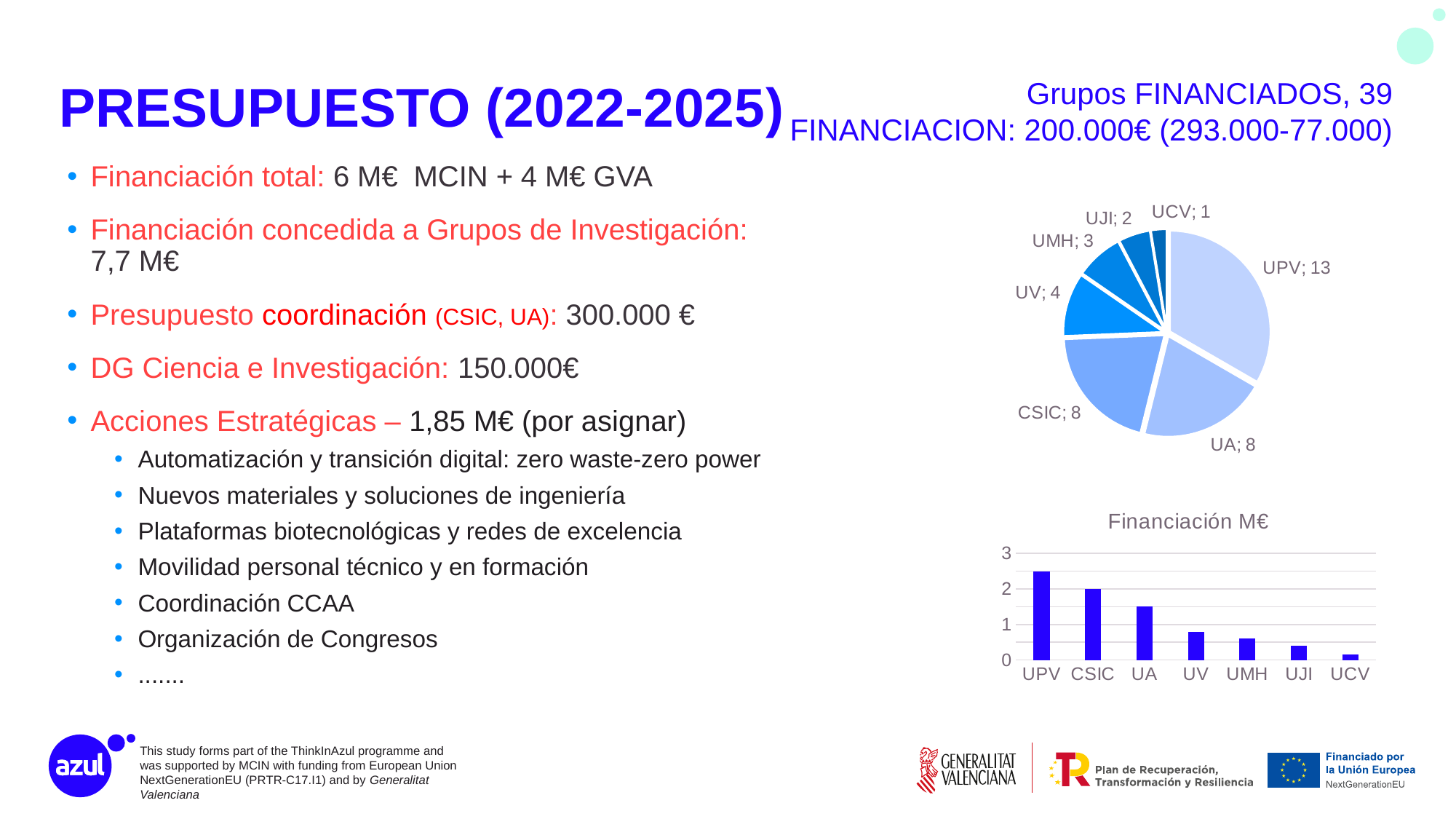

# PRESUPUESTO (2022-2025)
Grupos FINANCIADOS, 39
FINANCIACION: 200.000€ (293.000-77.000)
Financiación total: 6 M€  MCIN + 4 M€ GVA
Financiación concedida a Grupos de Investigación:          7,7 M€
Presupuesto coordinación (CSIC, UA): 300.000 €
DG Ciencia e Investigación: 150.000€
Acciones Estratégicas – 1,85 M€ (por asignar)
Automatización y transición digital: zero waste-zero power
Nuevos materiales y soluciones de ingeniería
Plataformas biotecnológicas y redes de excelencia
Movilidad personal técnico y en formación
Coordinación CCAA
Organización de Congresos
.......

### Chart

| Category | PROYECTOS |
|---|---|
| UPV | 13.0 |
| UA | 8.0 |
| CSIC | 8.0 |
| UV | 4.0 |
| UMH | 3.0 |
| UJI | 2.0 |
| UCV | 1.0 |

### Chart: Financiación M€

| Category | Serie 1 |
|---|---|
| UPV | 2.5 |
| CSIC | 2.0 |
| UA | 1.5 |
| UV | 0.8 |
| UMH | 0.6 |
| UJI | 0.4 |
| UCV | 0.15 |